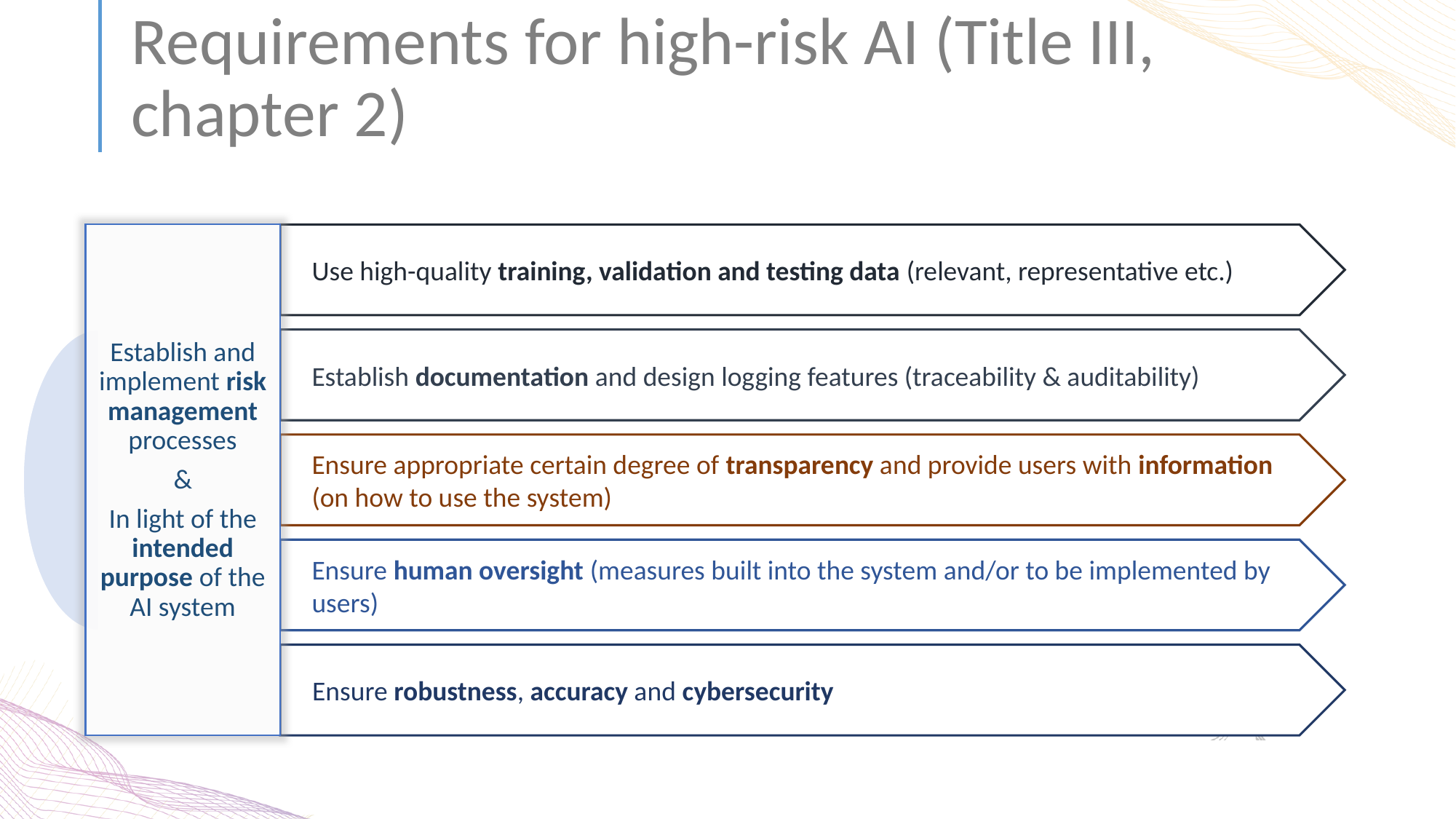

# Requirements for high-risk AI (Title III, chapter 2)
Establish and implement risk management processes
&
In light of the intended purpose of the AI system
Use high-quality training, validation and testing data (relevant, representative etc.)
Establish documentation and design logging features (traceability & auditability)
Ensure appropriate certain degree of transparency and provide users with information (on how to use the system)
Ensure human oversight (measures built into the system and/or to be implemented by users)
Ensure robustness, accuracy and cybersecurity